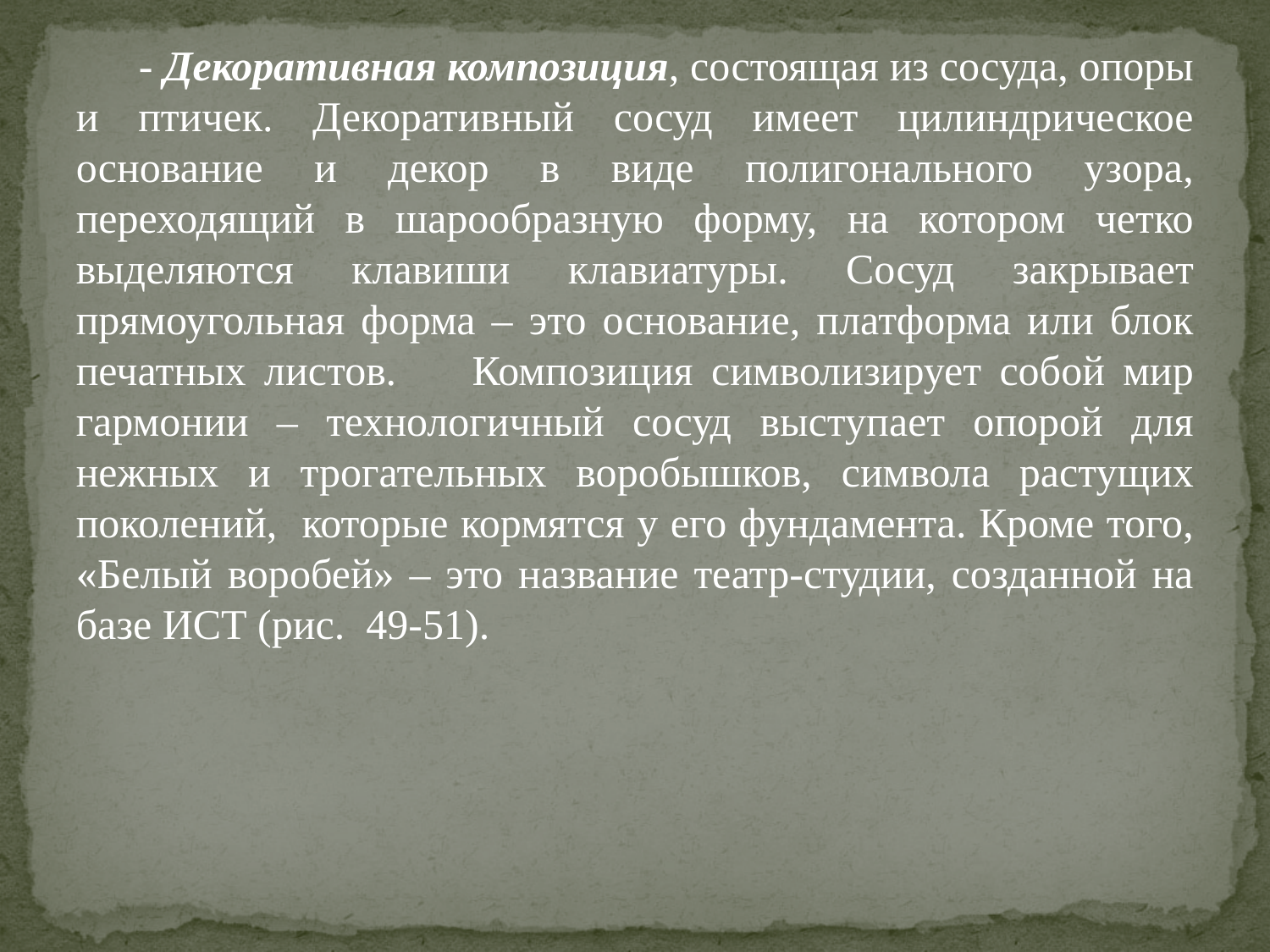

- Декоративная композиция, состоящая из сосуда, опоры и птичек. Декоративный сосуд имеет цилиндрическое основание и декор в виде полигонального узора, переходящий в шарообразную форму, на котором четко выделяются клавиши клавиатуры. Сосуд закрывает прямоугольная форма – это основание, платформа или блок печатных листов. 	Композиция символизирует собой мир гармонии – технологичный сосуд выступает опорой для нежных и трогательных воробышков, символа растущих поколений,  которые кормятся у его фундамента. Кроме того, «Белый воробей» – это название театр-студии, созданной на базе ИСТ (рис.  49-51).